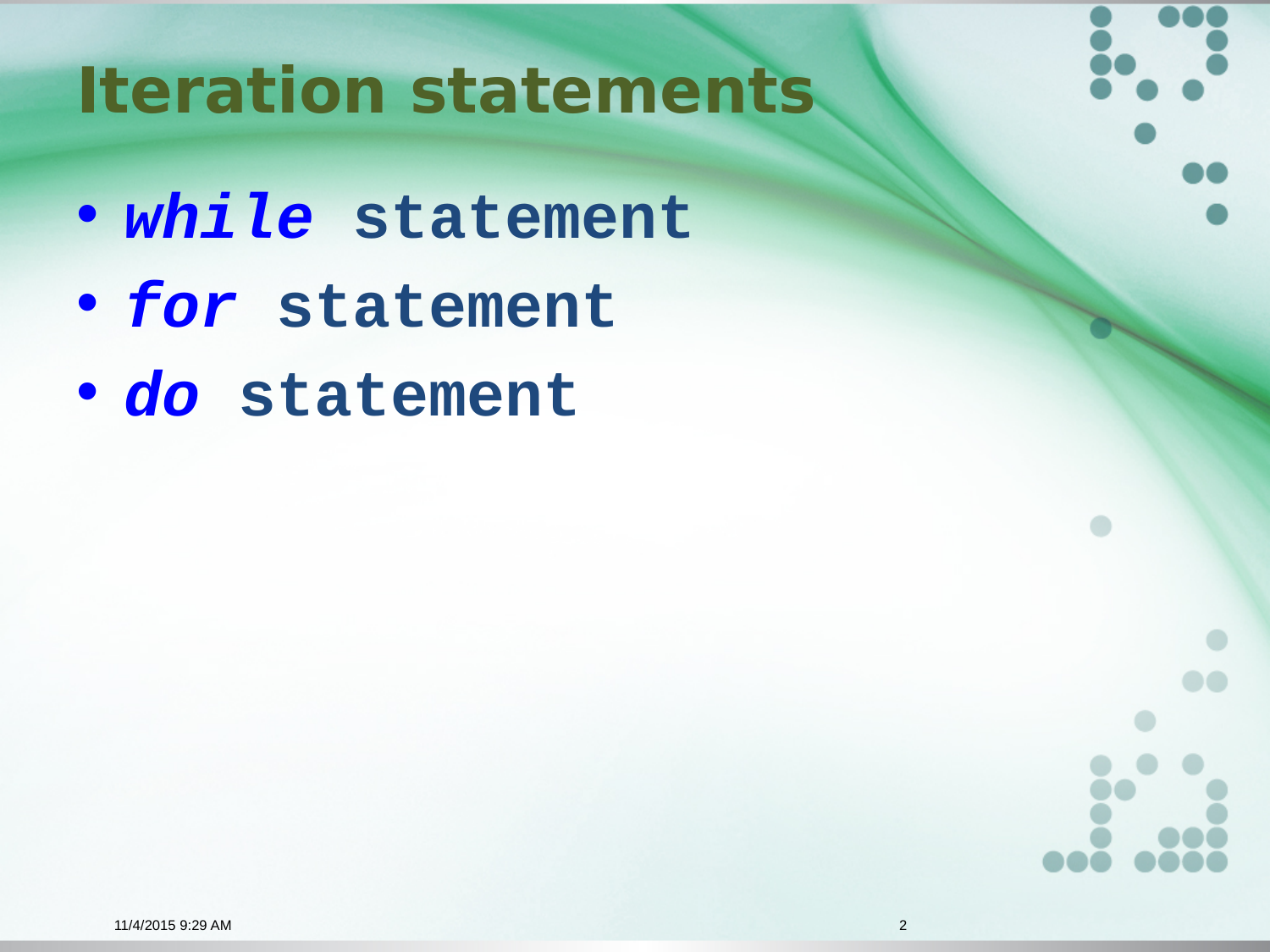

# Iteration statements
while statement
for statement
do statement
11/4/2015 9:29 AM
2